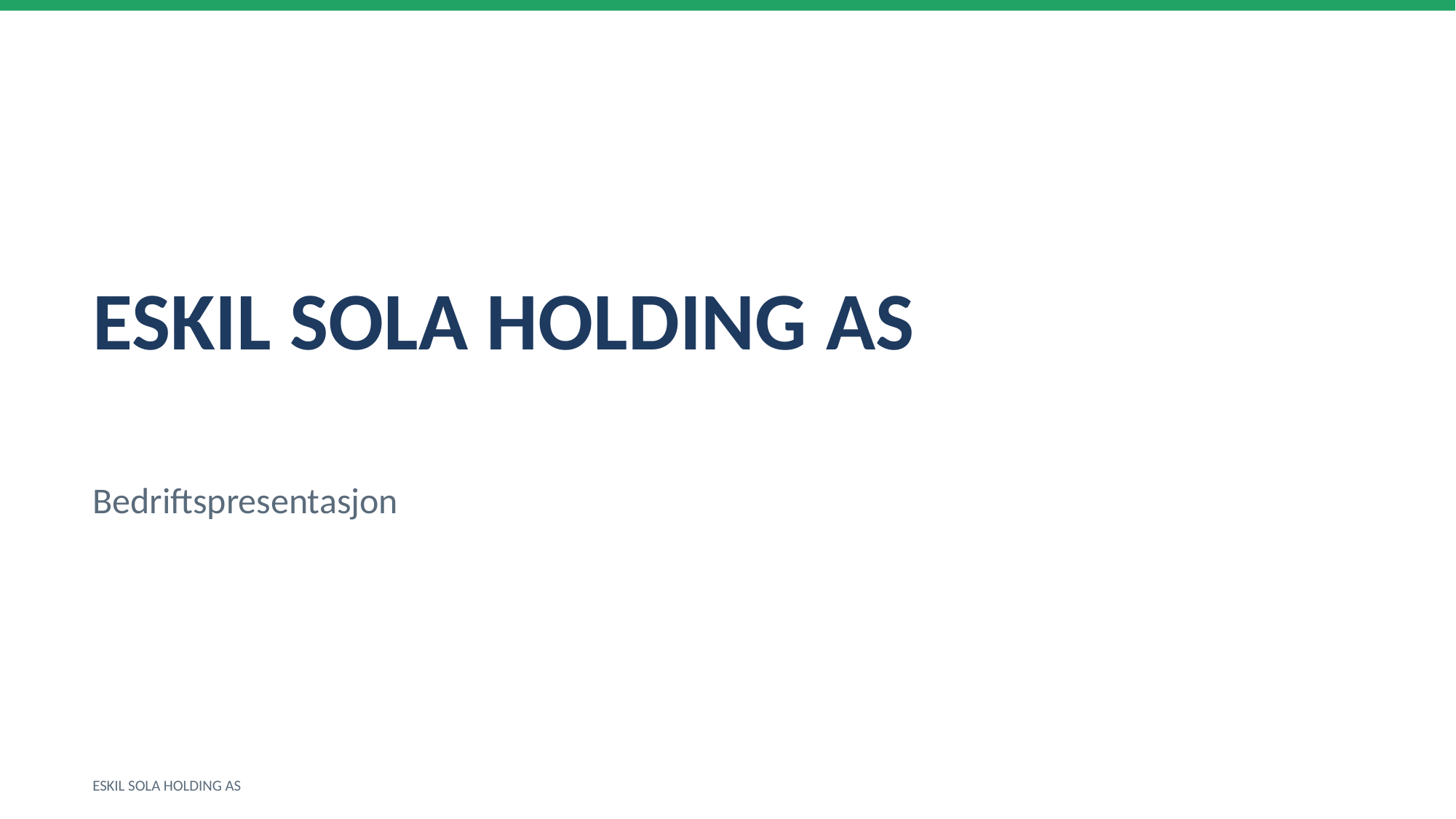

ESKIL SOLA HOLDING AS
Bedriftspresentasjon
ESKIL SOLA HOLDING AS